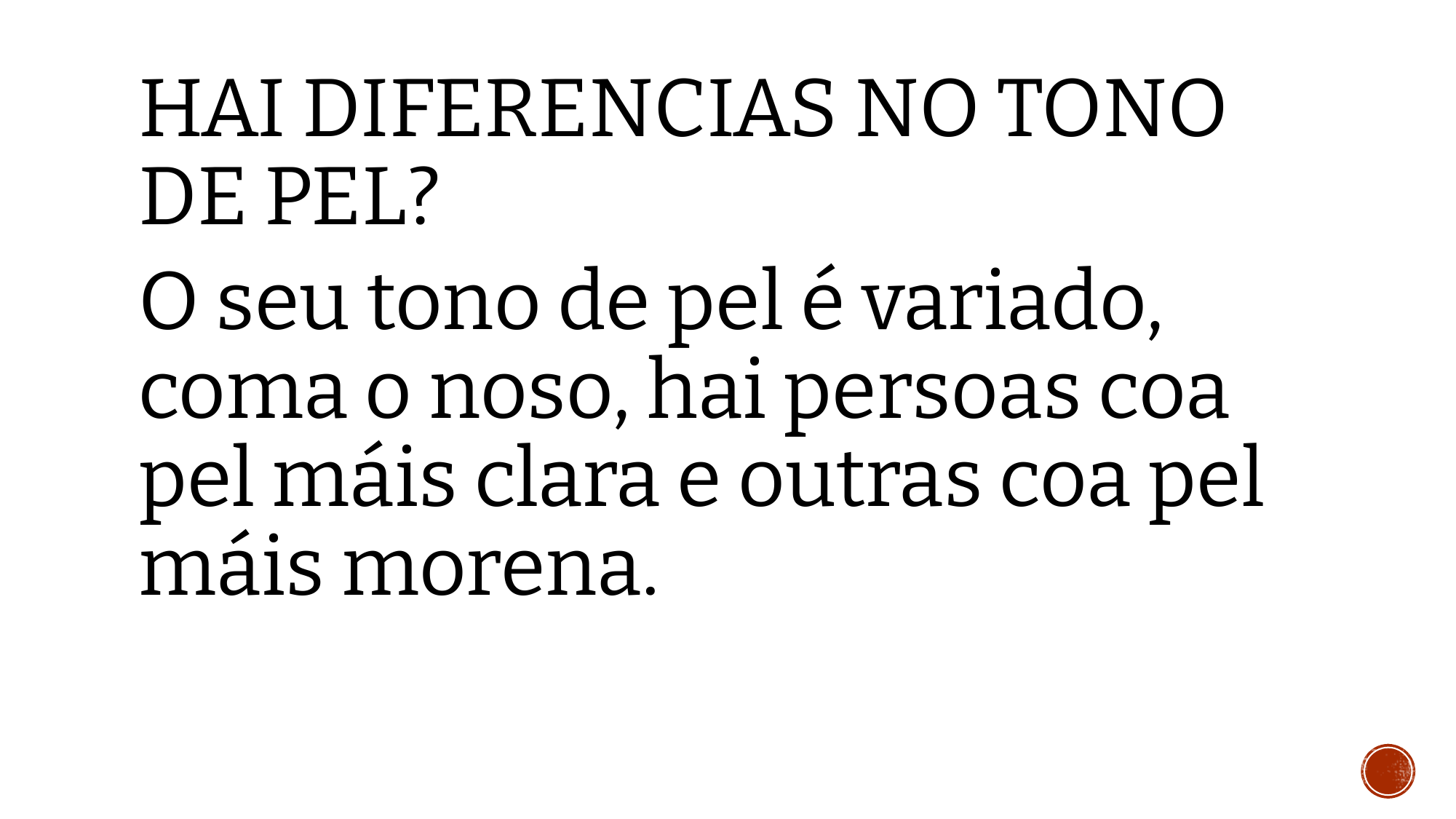

# HAI DIFERENCIAS NO TONO DE PEL?
O seu tono de pel é variado, coma o noso, hai persoas coa pel máis clara e outras coa pel máis morena.